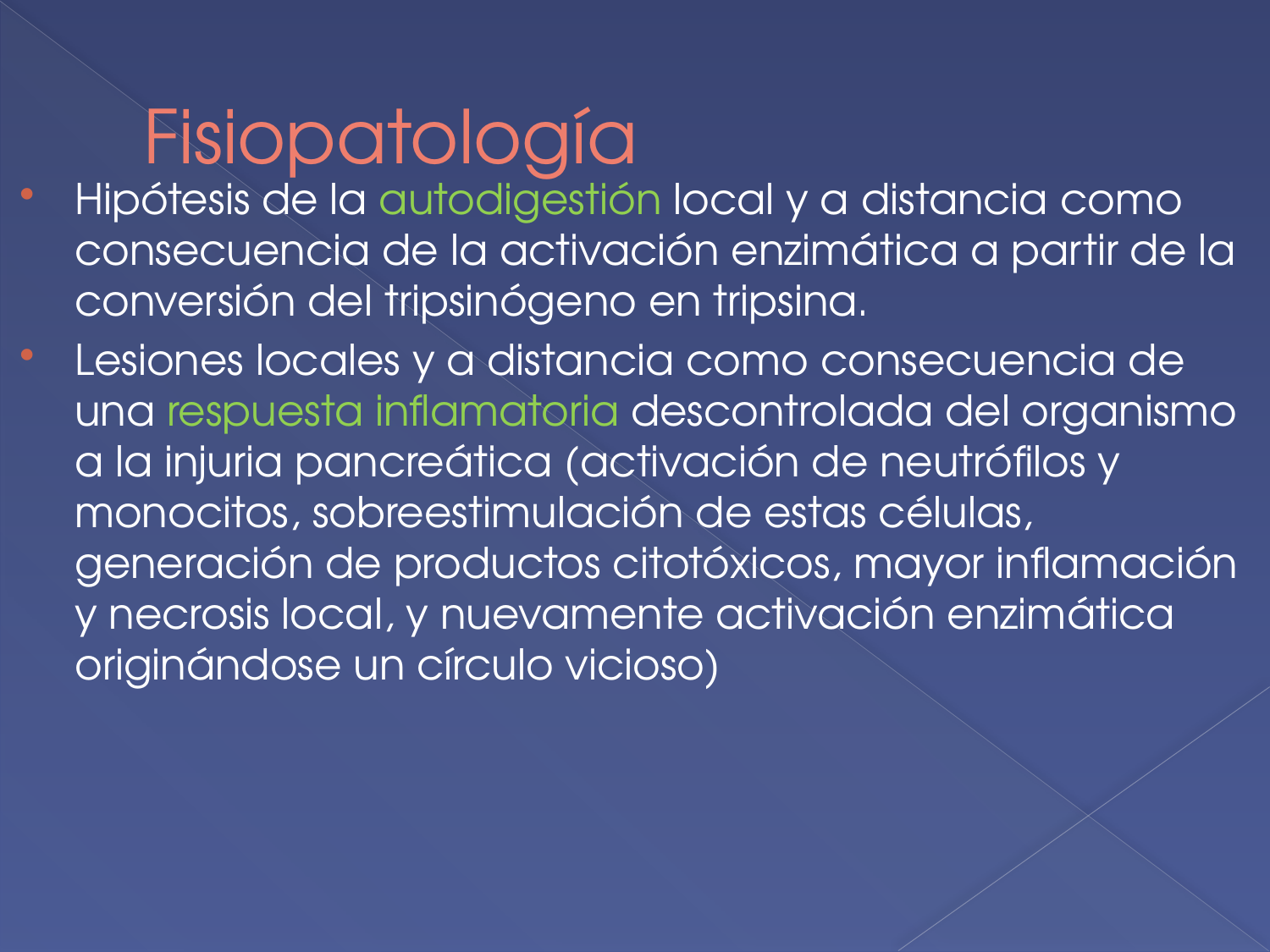

# Fisiopatología
Hipótesis de la autodigestión local y a distancia como consecuencia de la activación enzimática a partir de la conversión del tripsinógeno en tripsina.
Lesiones locales y a distancia como consecuencia de una respuesta inflamatoria descontrolada del organismo a la injuria pancreática (activación de neutrófilos y monocitos, sobreestimulación de estas células, generación de productos citotóxicos, mayor inflamación y necrosis local, y nuevamente activación enzimática originándose un círculo vicioso)